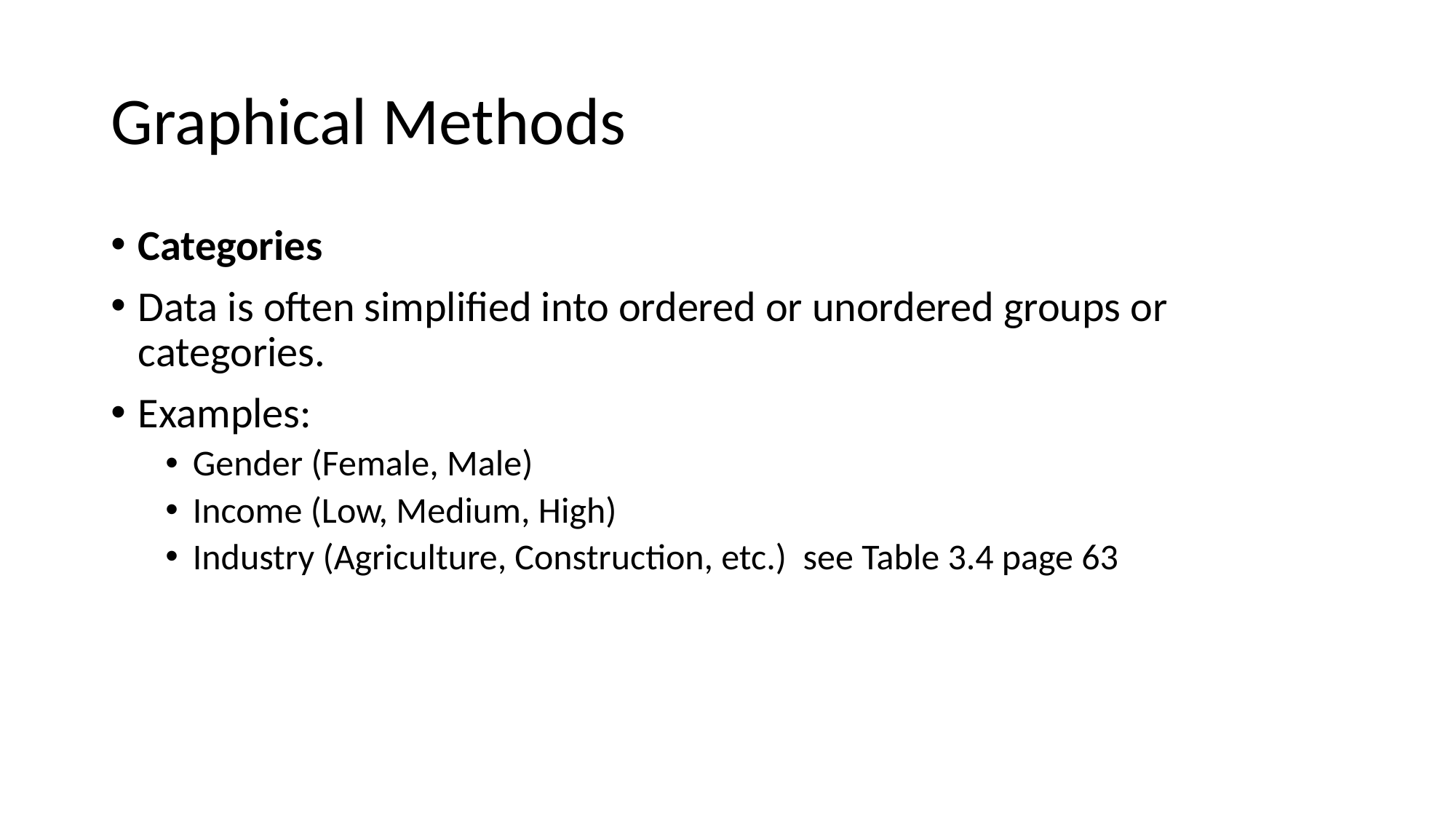

# Graphical Methods
Categories
Data is often simplified into ordered or unordered groups or categories.
Examples:
Gender (Female, Male)
Income (Low, Medium, High)
Industry (Agriculture, Construction, etc.)  see Table 3.4 page 63